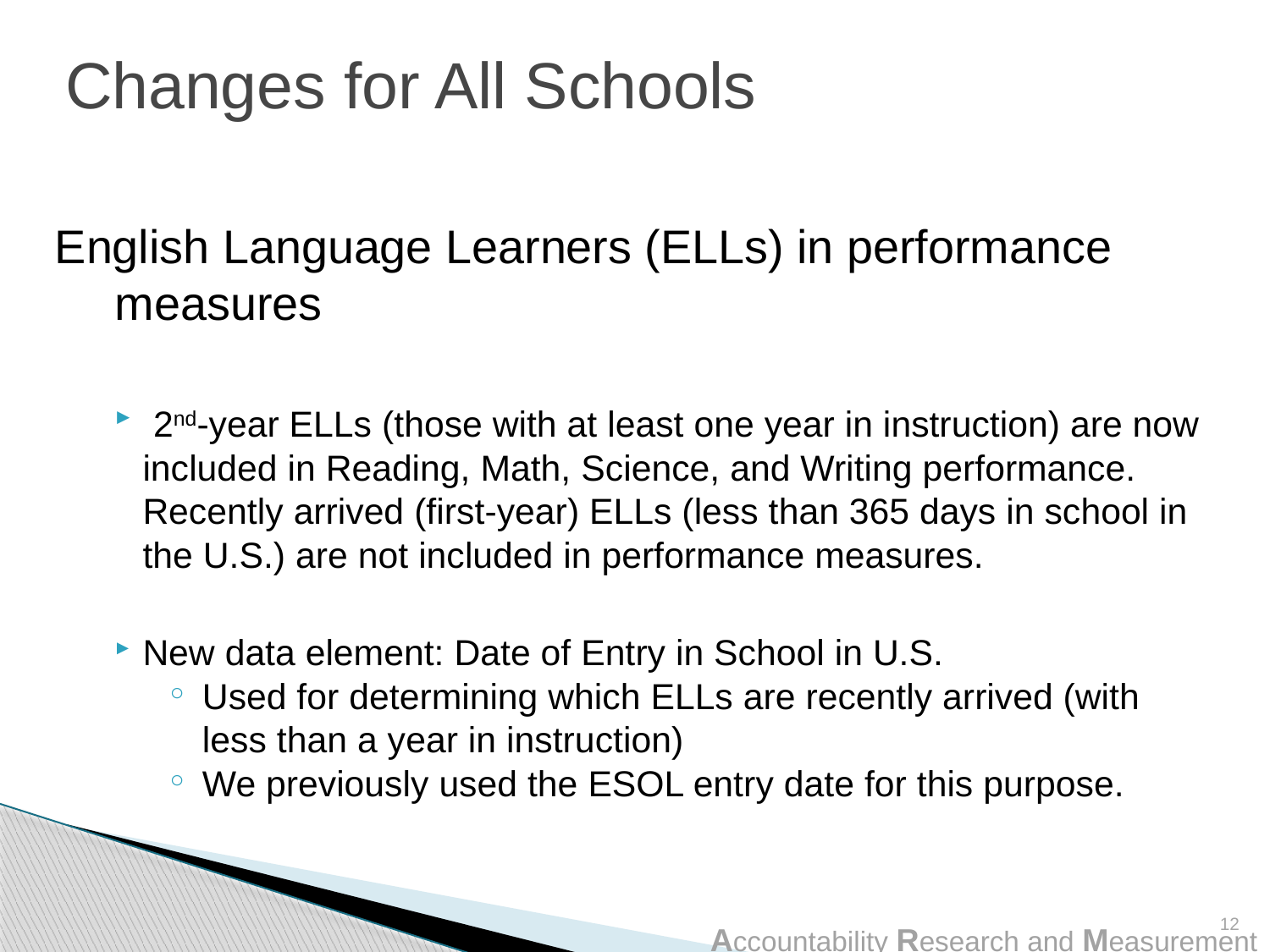

# Changes for All Schools

English Language Learners (ELLs) in performance measures

 2nd-year ELLs (those with at least one year in instruction) are now included in Reading, Math, Science, and Writing performance. Recently arrived (first-year) ELLs (less than 365 days in school in the U.S.) are not included in performance measures.

New data element: Date of Entry in School in U.S.
Used for determining which ELLs are recently arrived (with less than a year in instruction)
We previously used the ESOL entry date for this purpose.

12